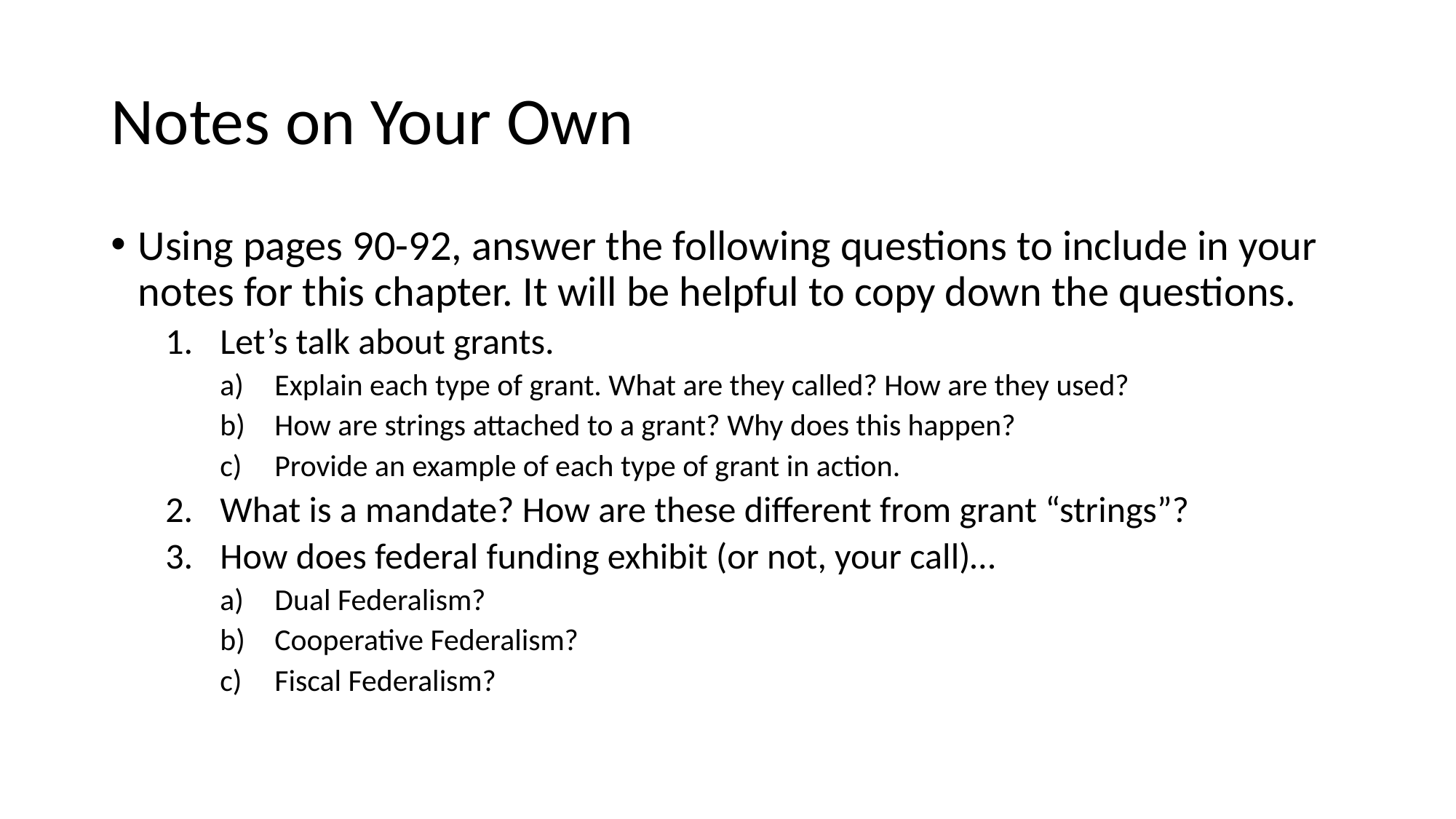

# Notes on Your Own
Using pages 90-92, answer the following questions to include in your notes for this chapter. It will be helpful to copy down the questions.
Let’s talk about grants.
Explain each type of grant. What are they called? How are they used?
How are strings attached to a grant? Why does this happen?
Provide an example of each type of grant in action.
What is a mandate? How are these different from grant “strings”?
How does federal funding exhibit (or not, your call)…
Dual Federalism?
Cooperative Federalism?
Fiscal Federalism?